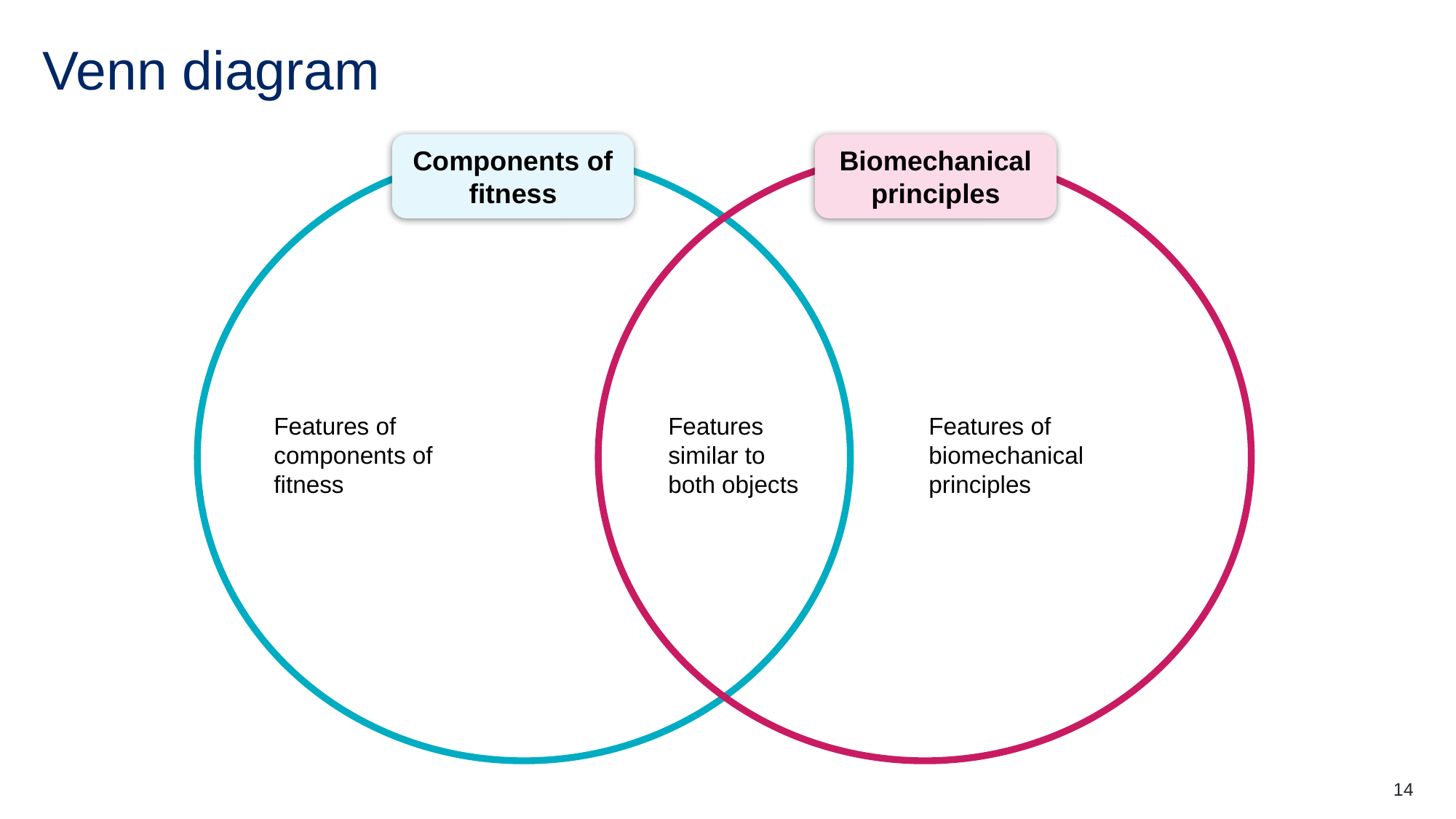

# Venn diagram
Components of fitness

Biomechanical principles

Features of components of fitness
Features similar to both objects
Features of biomechanical principles
14